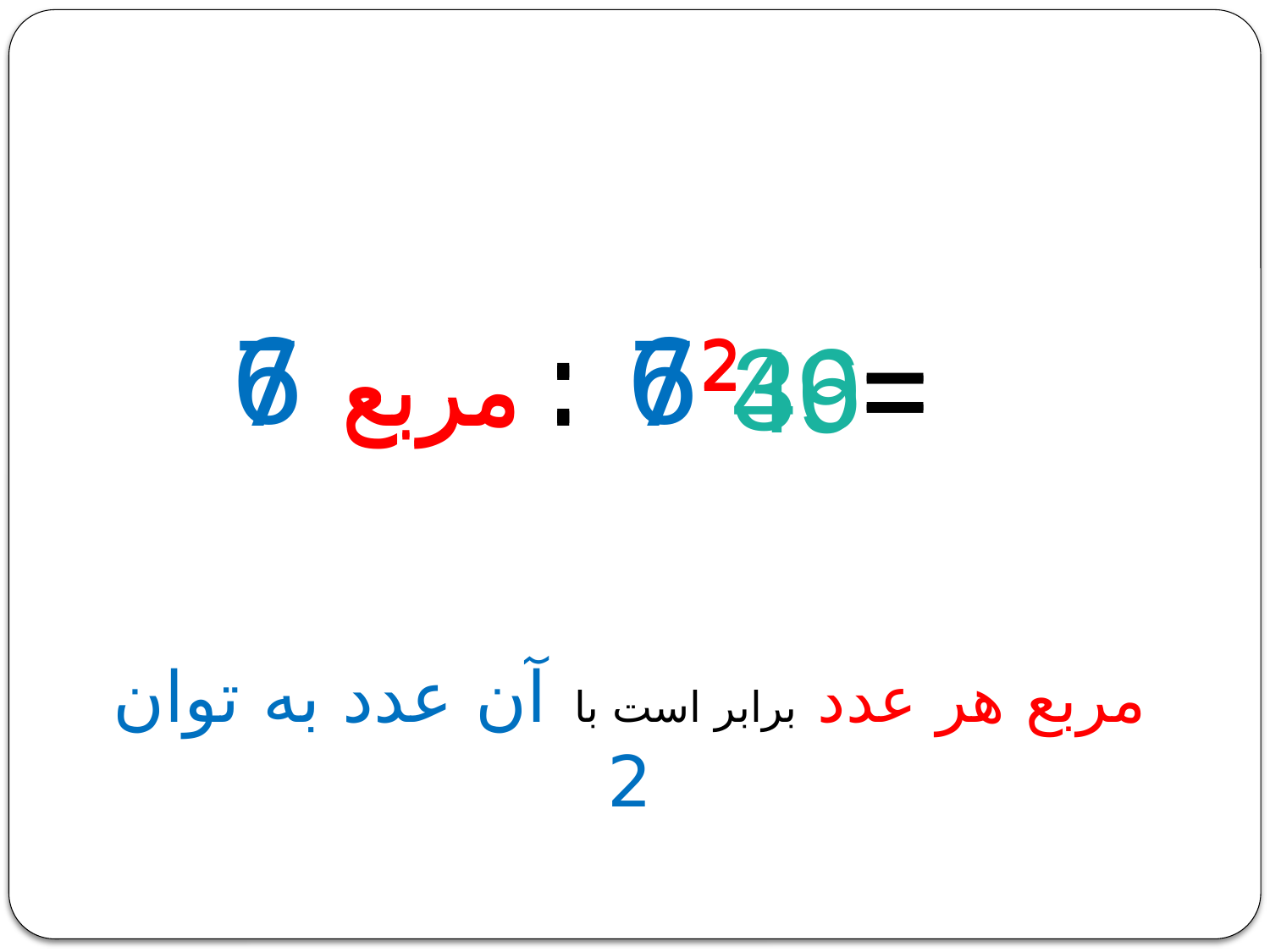

62  : مربع 6
72  : مربع 7
36=
49=
مربع هر عدد برابر است با  آن عدد به توان 2